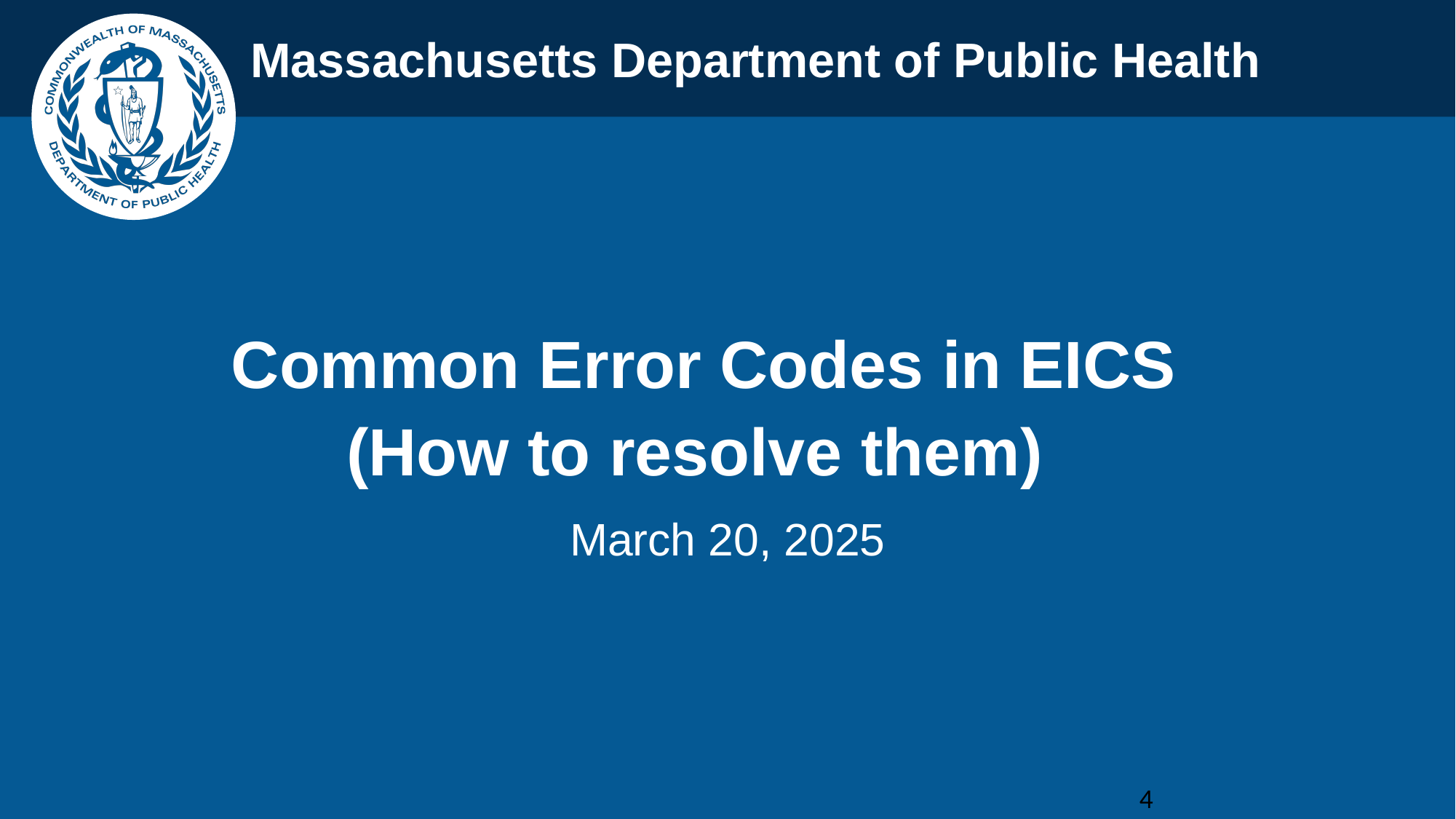

Common Error Codes in EICS
 (How to resolve them)
March 20, 2025
4